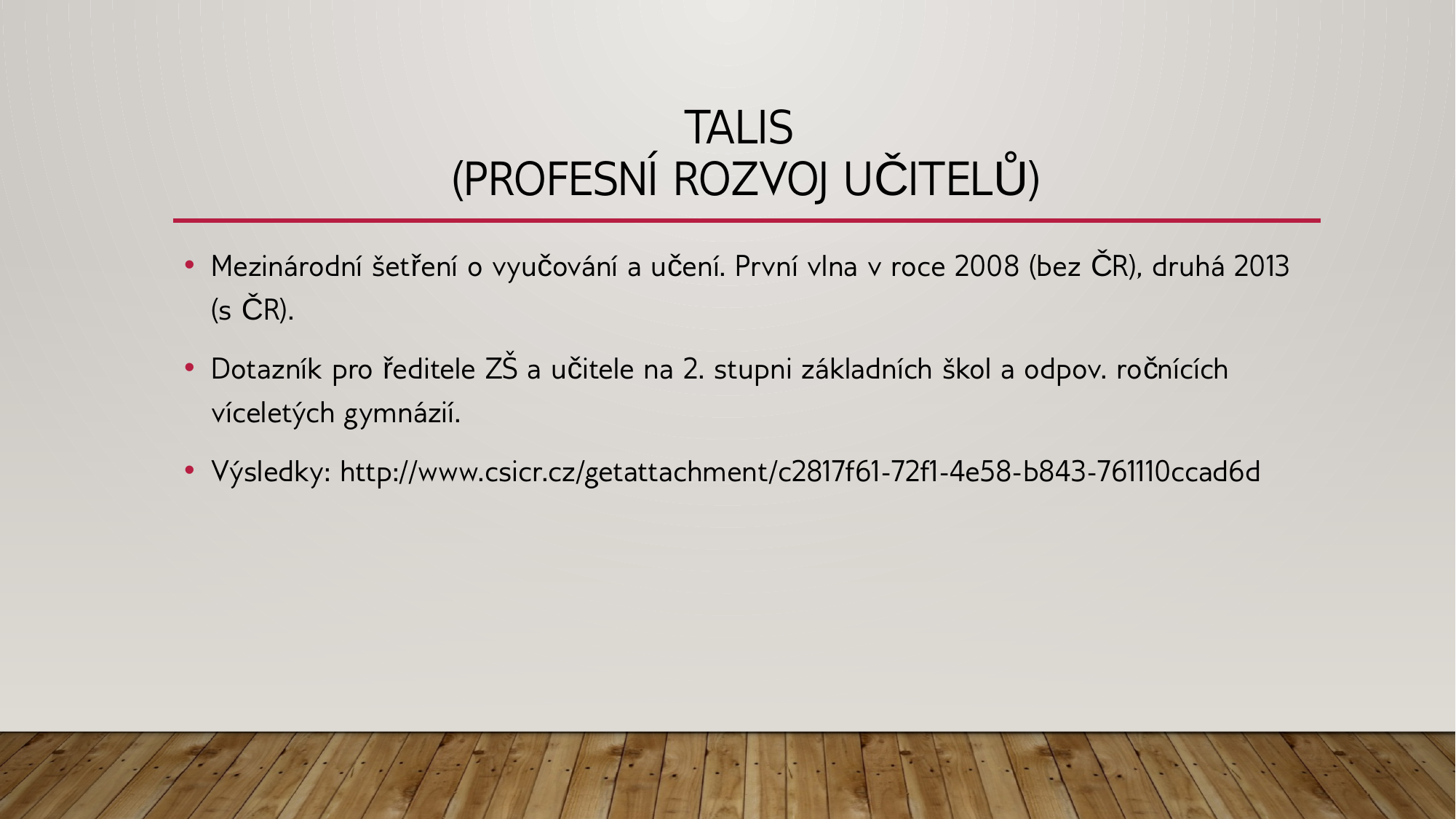

# TALIS (profesní rozvoj učitelů)
Mezinárodní šetření o vyučování a učení. První vlna v roce 2008 (bez ČR), druhá 2013 (s ČR).
Dotazník pro ředitele ZŠ a učitele na 2. stupni základních škol a odpov. ročnících víceletých gymnázií.
Výsledky: http://www.csicr.cz/getattachment/c2817f61-72f1-4e58-b843-761110ccad6d